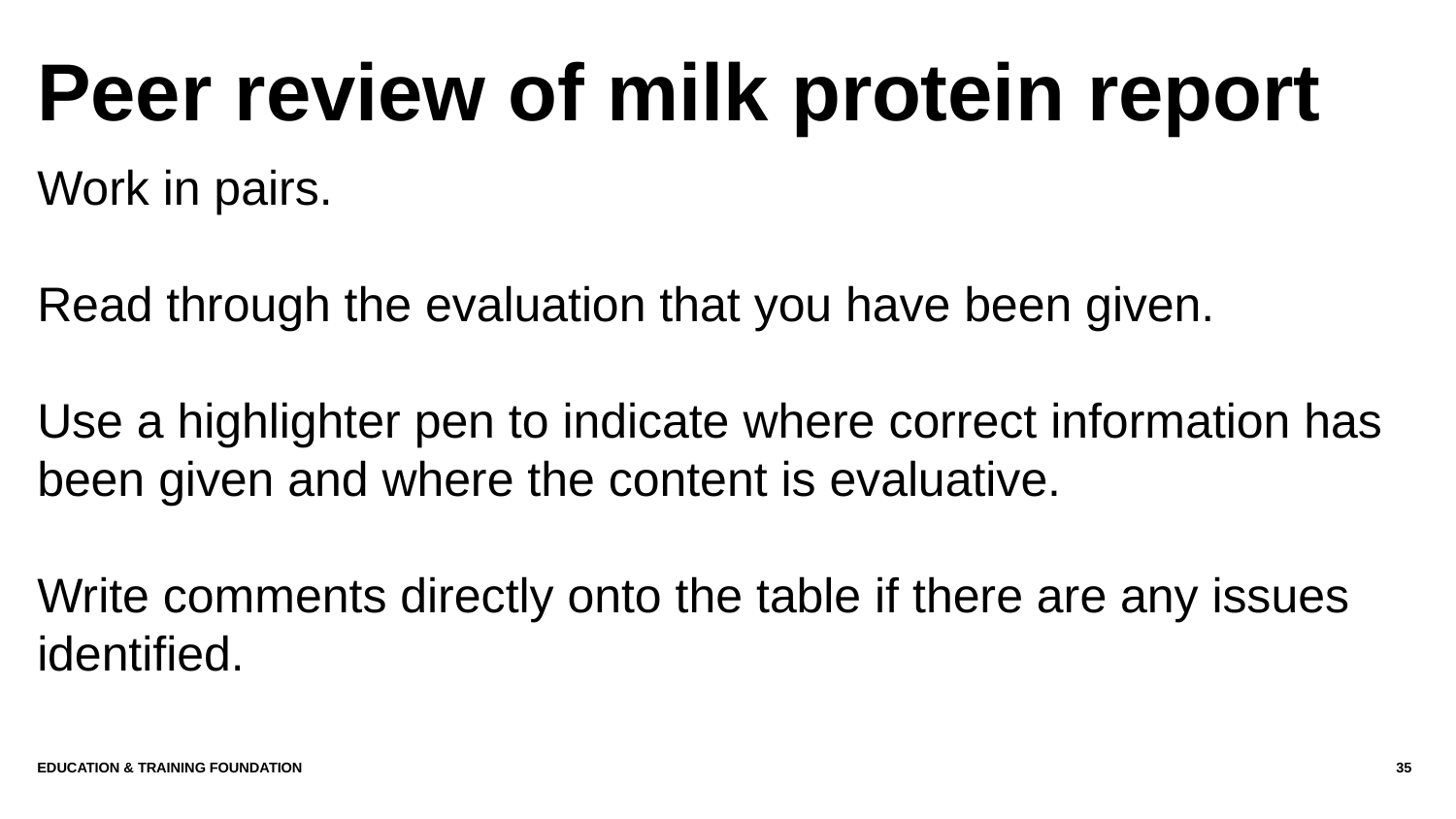

# Peer review of milk protein report
Work in pairs.

Read through the evaluation that you have been given.

Use a highlighter pen to indicate where correct information has been given and where the content is evaluative.

Write comments directly onto the table if there are any issues identified.

Education & Training Foundation
35